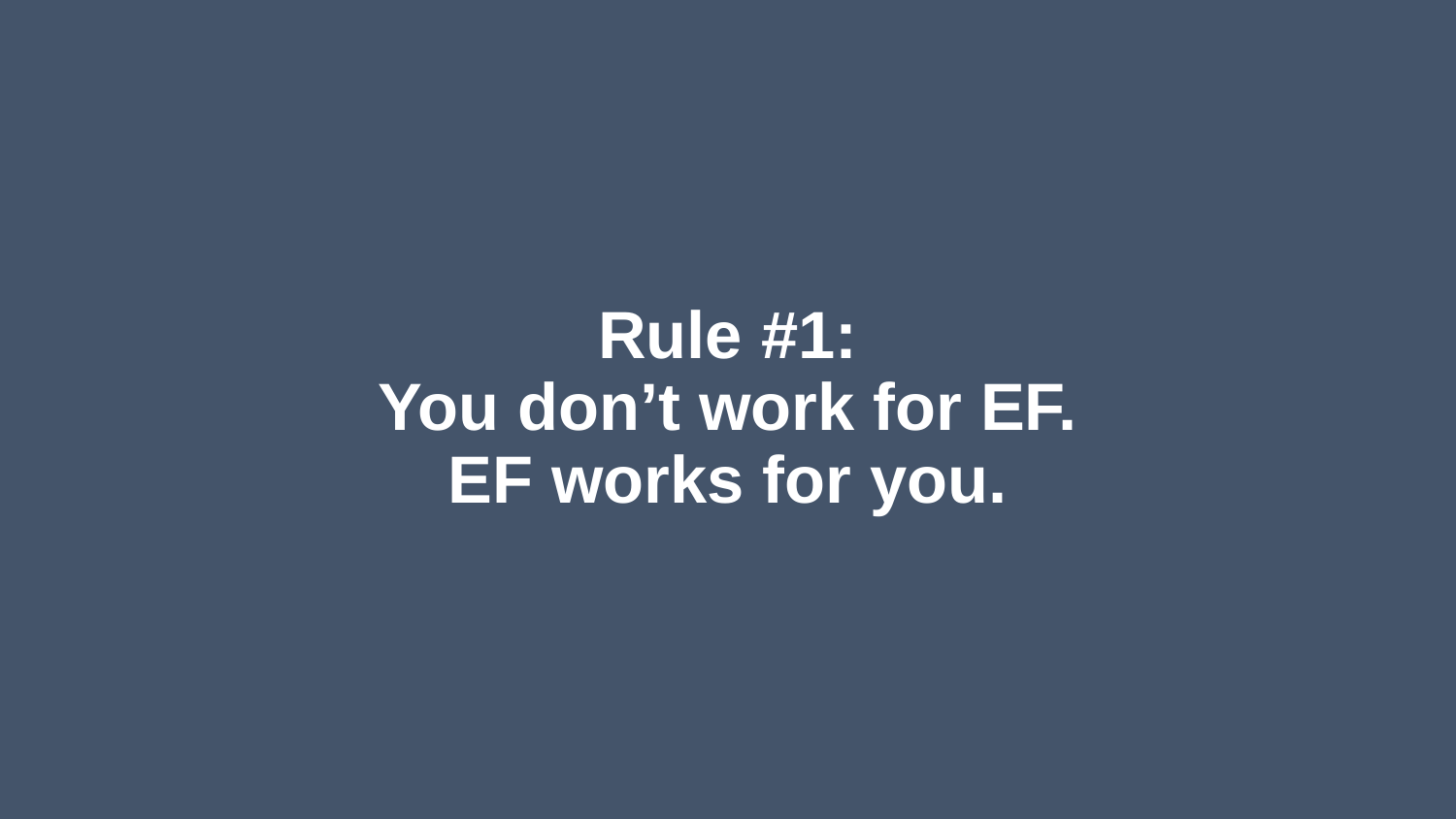

# Rule #1: You don’t work for EF. EF works for you.